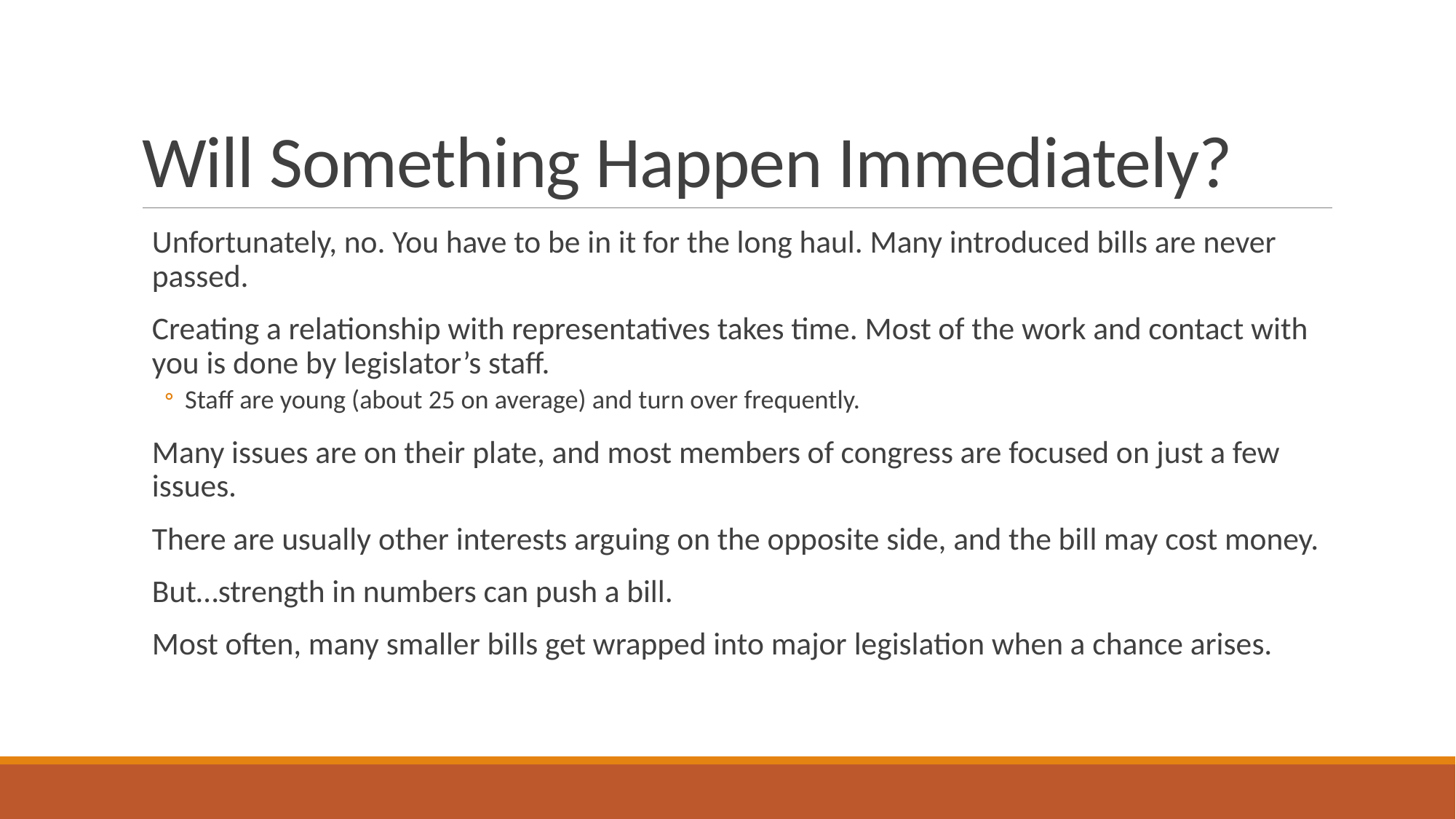

# Will Something Happen Immediately?
Unfortunately, no. You have to be in it for the long haul. Many introduced bills are never passed.
Creating a relationship with representatives takes time. Most of the work and contact with you is done by legislator’s staff.
Staff are young (about 25 on average) and turn over frequently.
Many issues are on their plate, and most members of congress are focused on just a few issues.
There are usually other interests arguing on the opposite side, and the bill may cost money.
But…strength in numbers can push a bill.
Most often, many smaller bills get wrapped into major legislation when a chance arises.